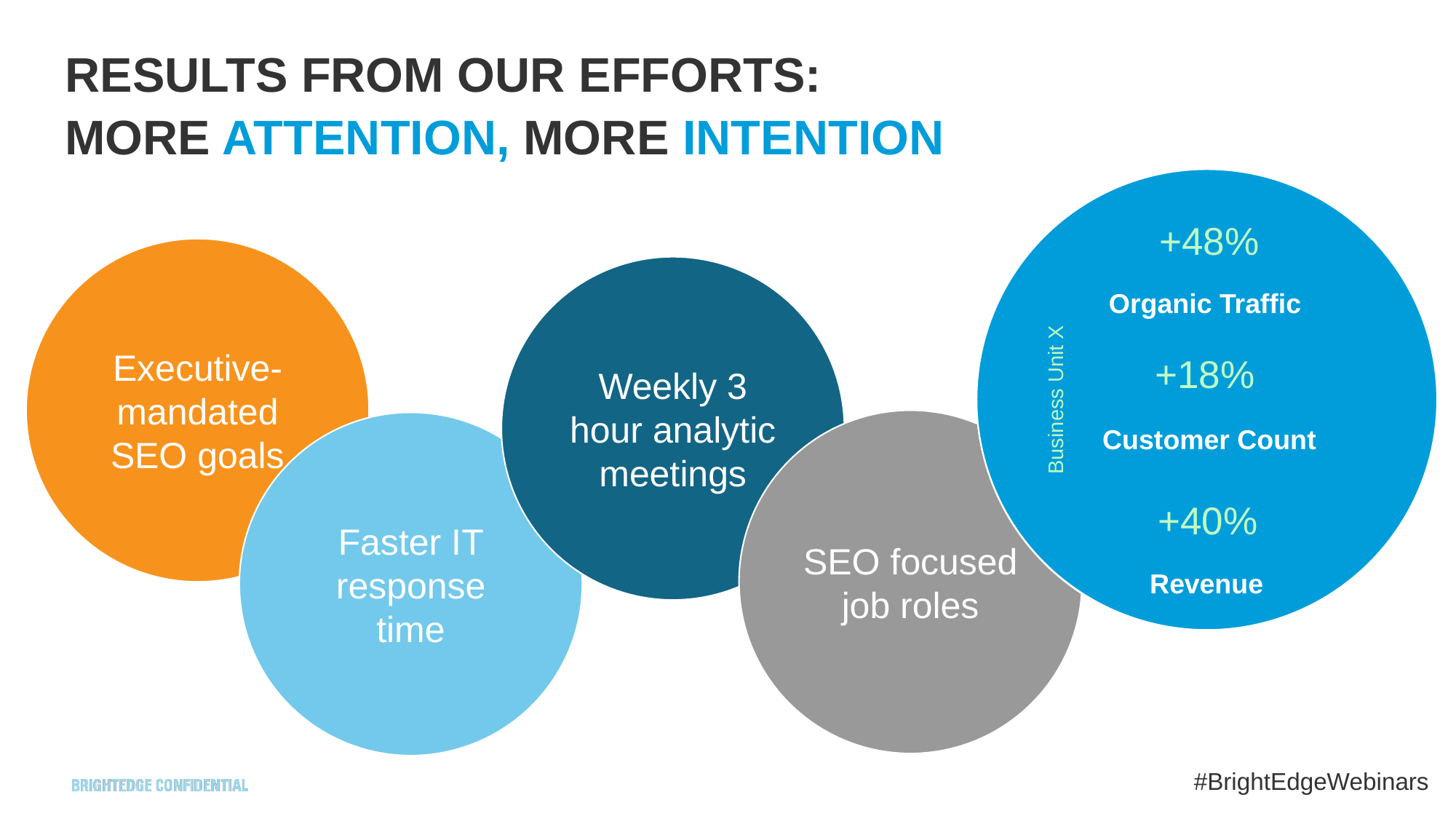

RESULTS FROM OUR EFFORTS:
MORE ATTENTION, MORE INTENTION

Business Unit X
Healthy SEO Competition
+48%
Organic Traffic

Executive-mandated SEO goals
Weekly 3 hour analytic meetings
+18%
Customer Count
SEO focused job roles
Faster IT response time
+40%
Revenue

### Chart

| Category |
|---|
#BrightEdgeWebinars